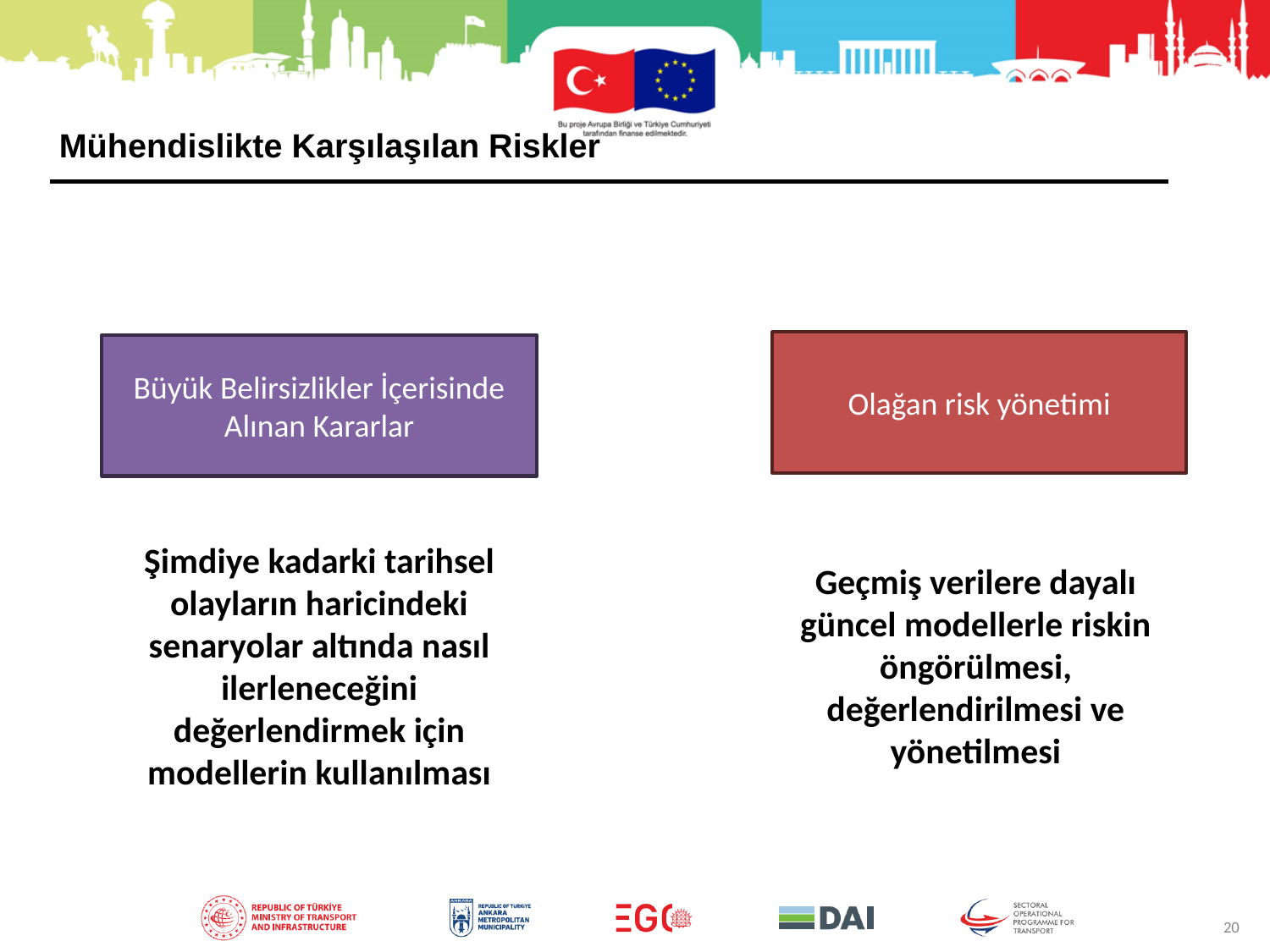

Mühendislikte Karşılaşılan Riskler
Olağan risk yönetimi
Büyük Belirsizlikler İçerisinde Alınan Kararlar
Şimdiye kadarki tarihsel olayların haricindeki senaryolar altında nasıl ilerleneceğini değerlendirmek için modellerin kullanılması
Geçmiş verilere dayalı güncel modellerle riskin öngörülmesi, değerlendirilmesi ve yönetilmesi

20